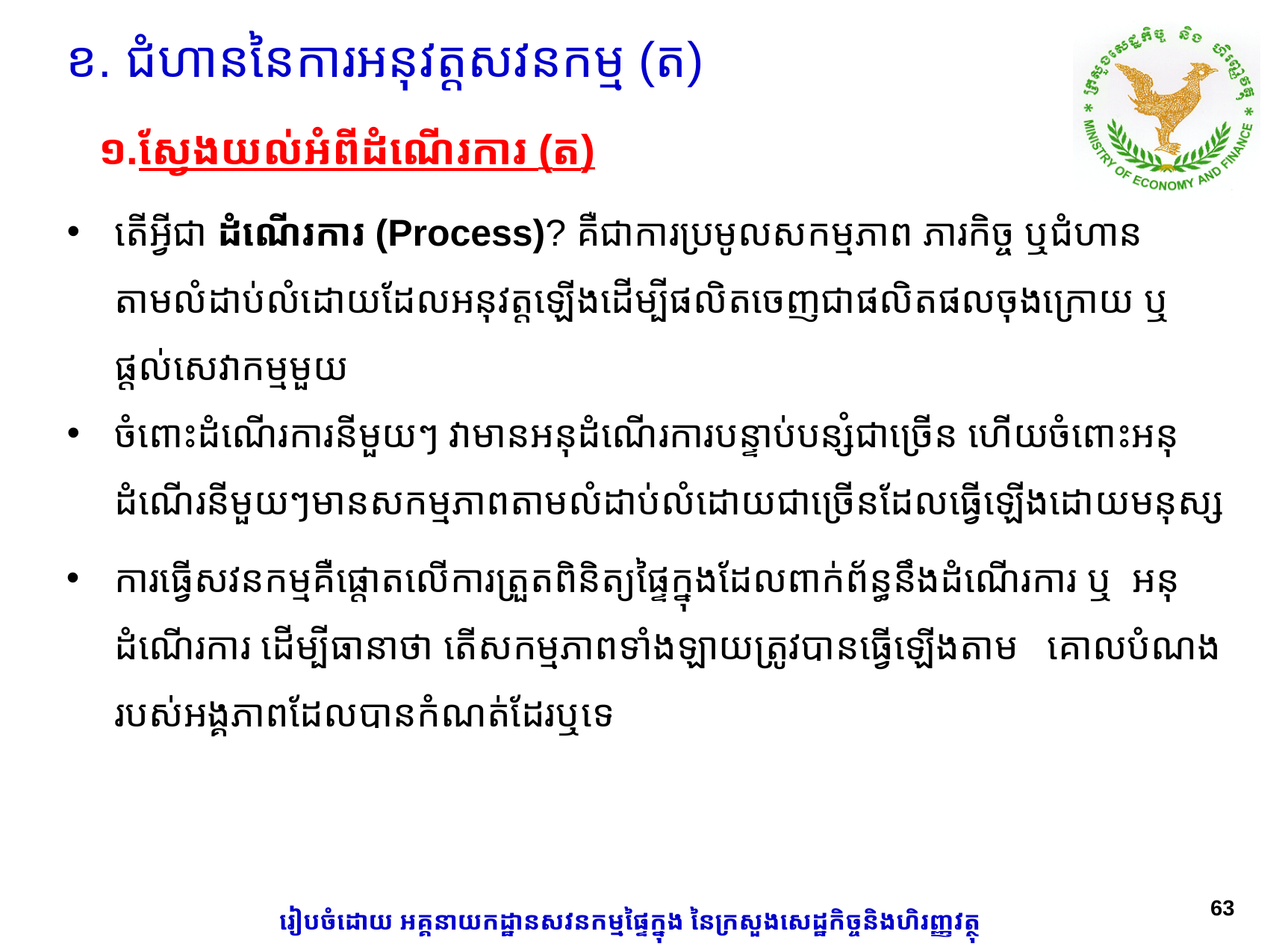

ខ. ជំហាននៃការអនុវត្តសវនកម្ម (ត)
១.ស្វែងយល់អំពីដំណើរការ (ត)
តើអ្វីជា ដំណើរការ (Process)? គឺ​ជាការប្រមូល​​សកម្មភាព ភារកិច្ច ឬជំហានតាមលំដាប់​លំ​ដោយដែលអនុវត្ត​ឡើងដើម្បី​ផលិត​ចេញជាផលិតផលចុងក្រោយ ឬ    ផ្តល់សេវាកម្មមួយ
ចំពោះ​ដំណើរការ​នីមួយ​ៗ វា​មានអនុ​ដំណើរការ​បន្ទាប់​បន្សំ​ជា​ច្រើន ហើយចំពោះអនុ​ដំណើរ​នីមួយៗ​មានសកម្មភាព​តាមលំដាប់​លំដោយជាច្រើនដែលធ្វើឡើងដោយ​មនុស្ស
ការធ្វើសវនកម្មគឺផ្តោតលើការ​ត្រួត​ពិនិត្យ​ផ្ទៃ​ក្នុងដែល​ពាក់​ព័ន្ធនឹង​ដំណើរការ ឬ​  អនុដំណើរការ​ ដើម្បី​ធានា​ថា តើសកម្មភាពទាំងឡាយ​​ត្រូវ​បានធ្វើ​ឡើងតាម   គោលបំណងរបស់អង្គភាព​ដែល​បា​ន​កំណត់ដែរឬទេ